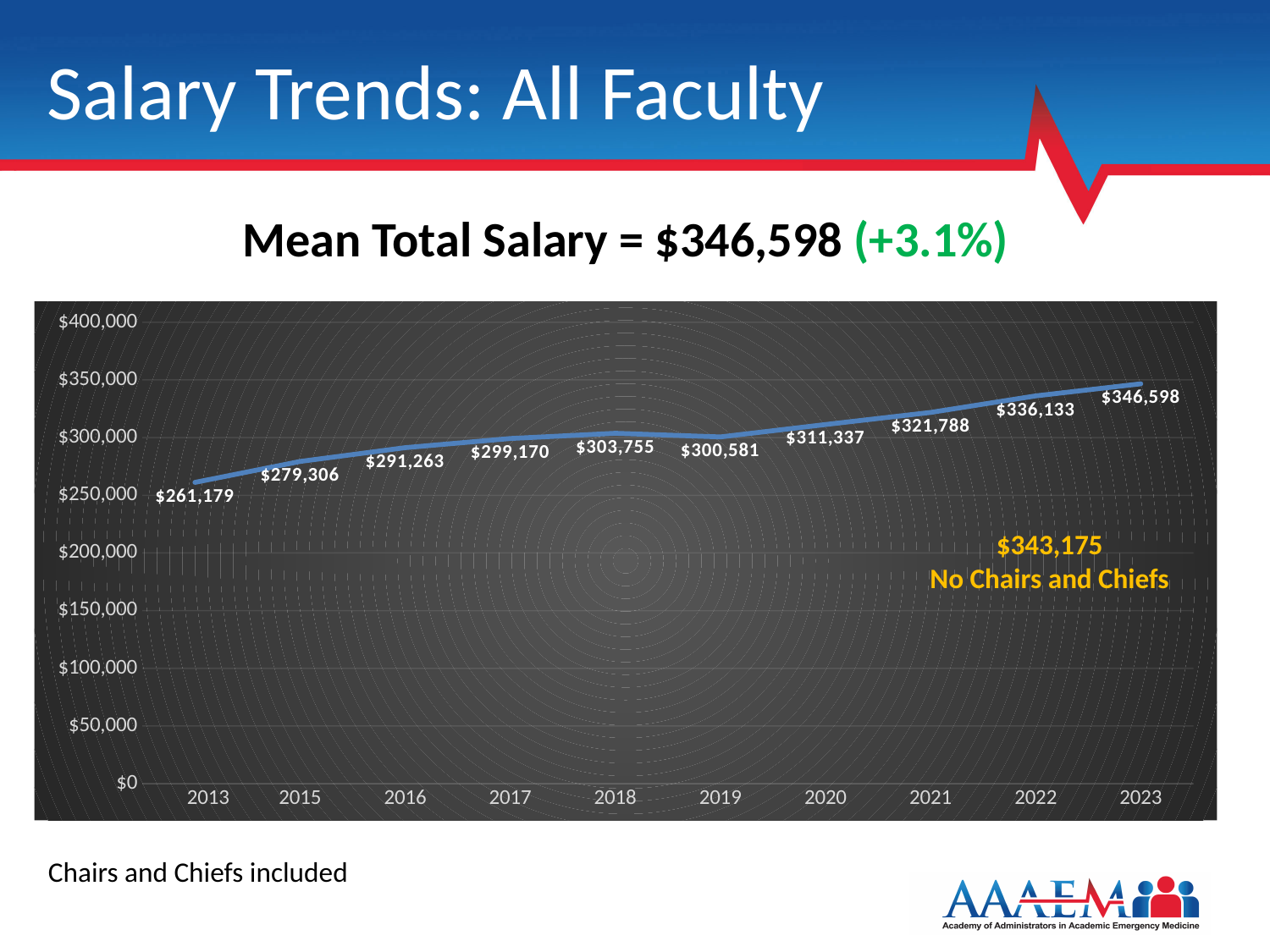

# Salary Trends: All Faculty
Mean Total Salary = $346,598 (+3.1%)

### Chart

| Category | Mean Salary |
|---|---|
|      2013 | 261178.9091 |
| 2015 | 279306.0 |
| 2016 | 291263.0 |
| 2017 | 299170.0 |
| 2018 | 303755.0 |
| 2019 | 300581.0 |
| 2020 | 311337.0 |
| 2021 | 321788.0 |
| 2022 | 336133.0 |
| 2023 | 346598.0 |
$343,175
No Chairs and Chiefs
Chairs and Chiefs included